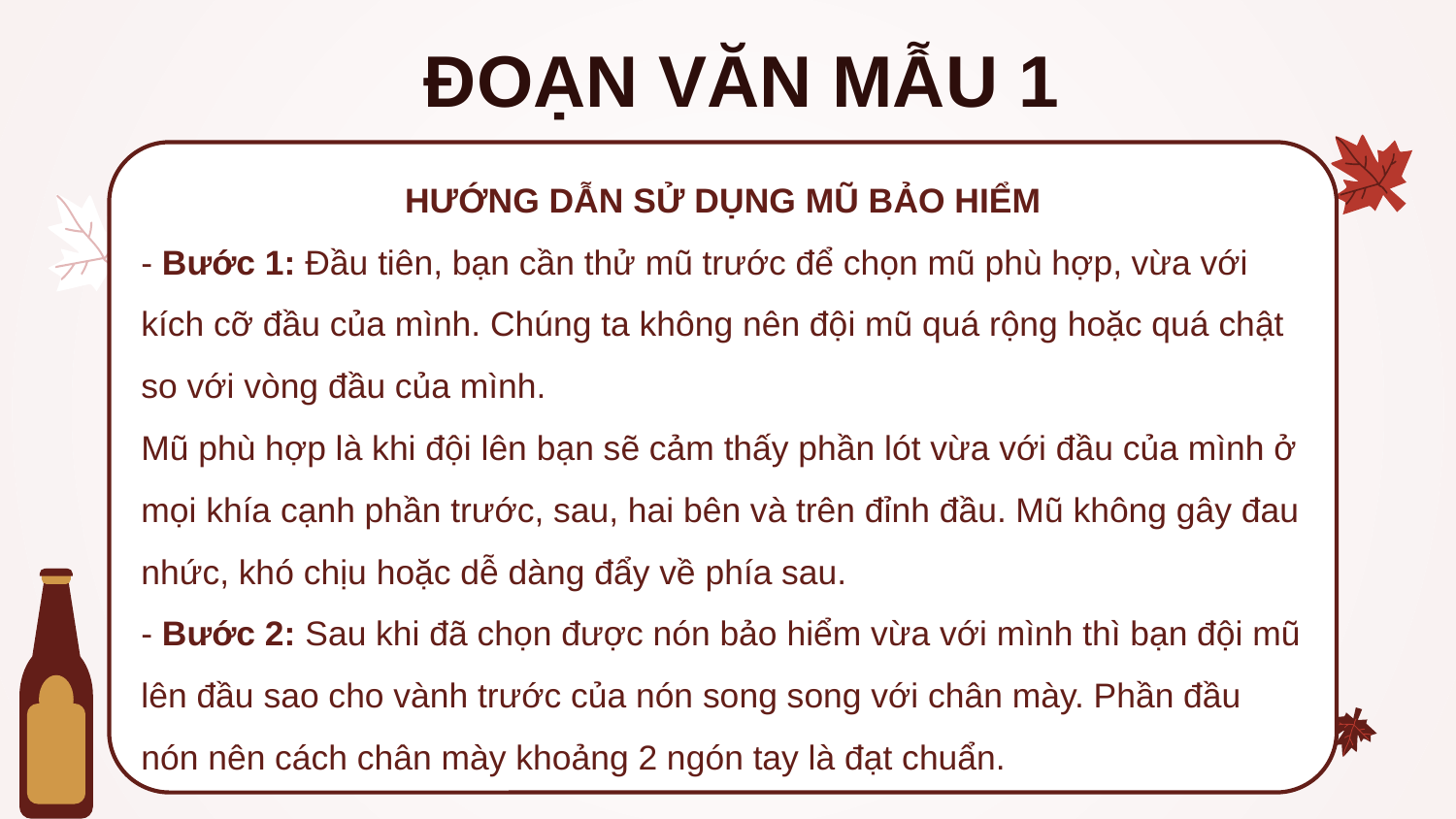

ĐOẠN VĂN MẪU 1
HƯỚNG DẪN SỬ DỤNG MŨ BẢO HIỂM
- Bước 1: Đầu tiên, bạn cần thử mũ trước để chọn mũ phù hợp, vừa với kích cỡ đầu của mình. Chúng ta không nên đội mũ quá rộng hoặc quá chật so với vòng đầu của mình.
Mũ phù hợp là khi đội lên bạn sẽ cảm thấy phần lót vừa với đầu của mình ở mọi khía cạnh phần trước, sau, hai bên và trên đỉnh đầu. Mũ không gây đau nhức, khó chịu hoặc dễ dàng đẩy về phía sau.
- Bước 2: Sau khi đã chọn được nón bảo hiểm vừa với mình thì bạn đội mũ lên đầu sao cho vành trước của nón song song với chân mày. Phần đầu nón nên cách chân mày khoảng 2 ngón tay là đạt chuẩn.